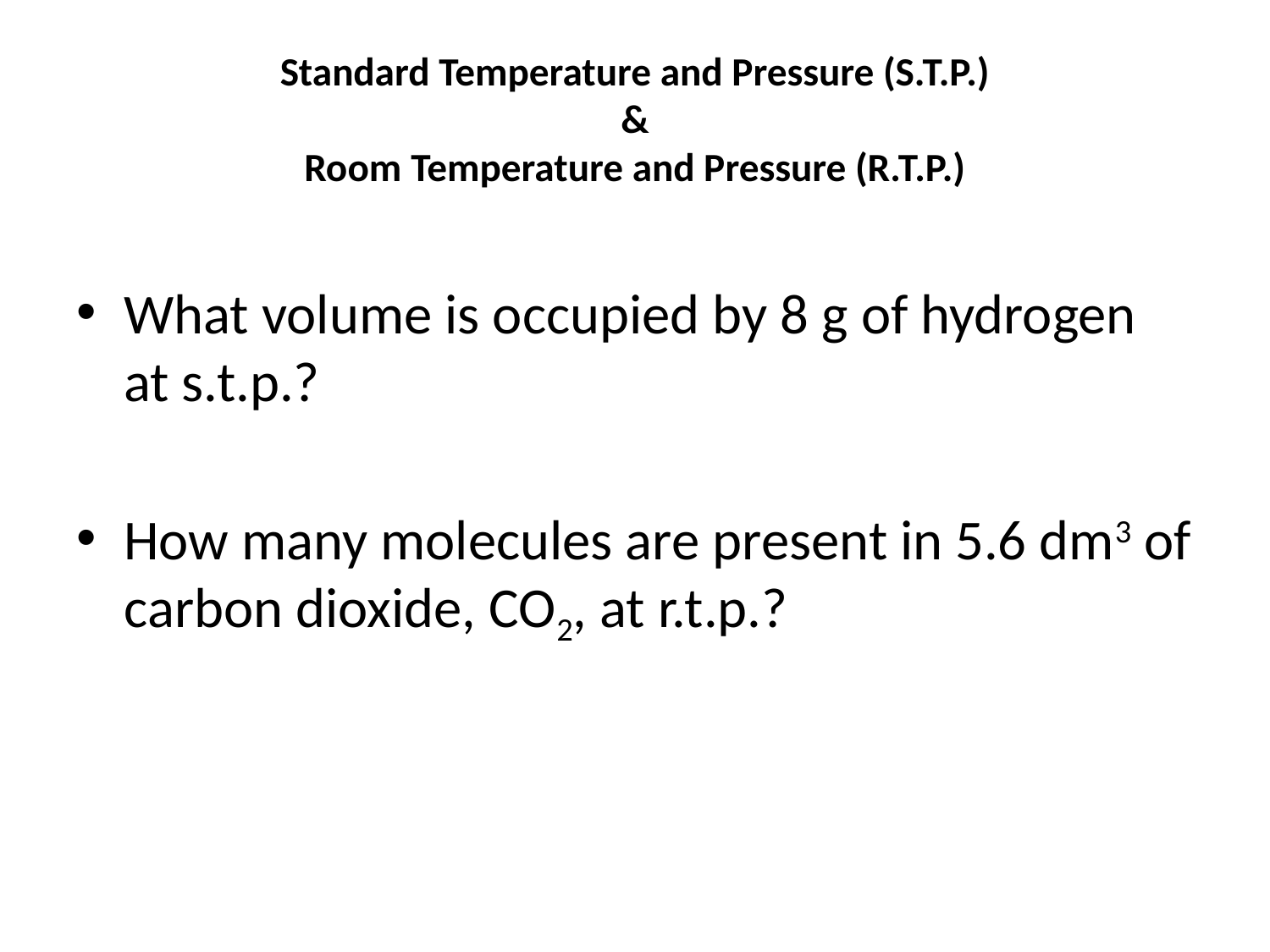

# Standard Temperature and Pressure (S.T.P.) & Room Temperature and Pressure (R.T.P.)
What volume is occupied by 8 g of hydrogen at s.t.p.?

How many molecules are present in 5.6 dm3 of carbon dioxide, CO2, at r.t.p.?